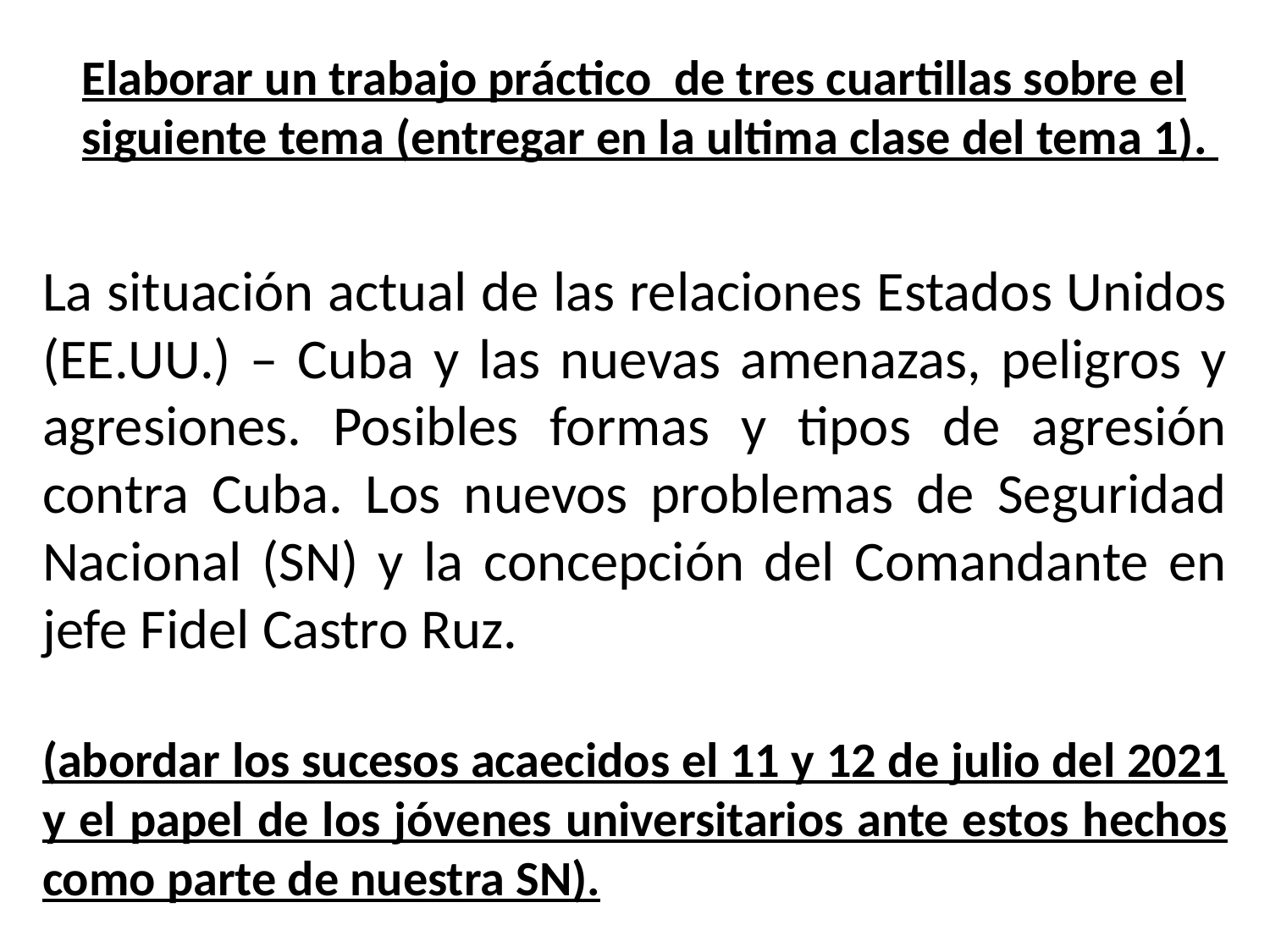

Elaborar un trabajo práctico  de tres cuartillas sobre el siguiente tema (entregar en la ultima clase del tema 1).
La situación actual de las relaciones Estados Unidos (EE.UU.) – Cuba y las nuevas amenazas, peligros y agresiones. Posibles formas y tipos de agresión contra Cuba. Los nuevos problemas de Seguridad Nacional (SN) y la concepción del Comandante en jefe Fidel Castro Ruz.

(abordar los sucesos acaecidos el 11 y 12 de julio del 2021 y el papel de los jóvenes universitarios ante estos hechos como parte de nuestra SN).